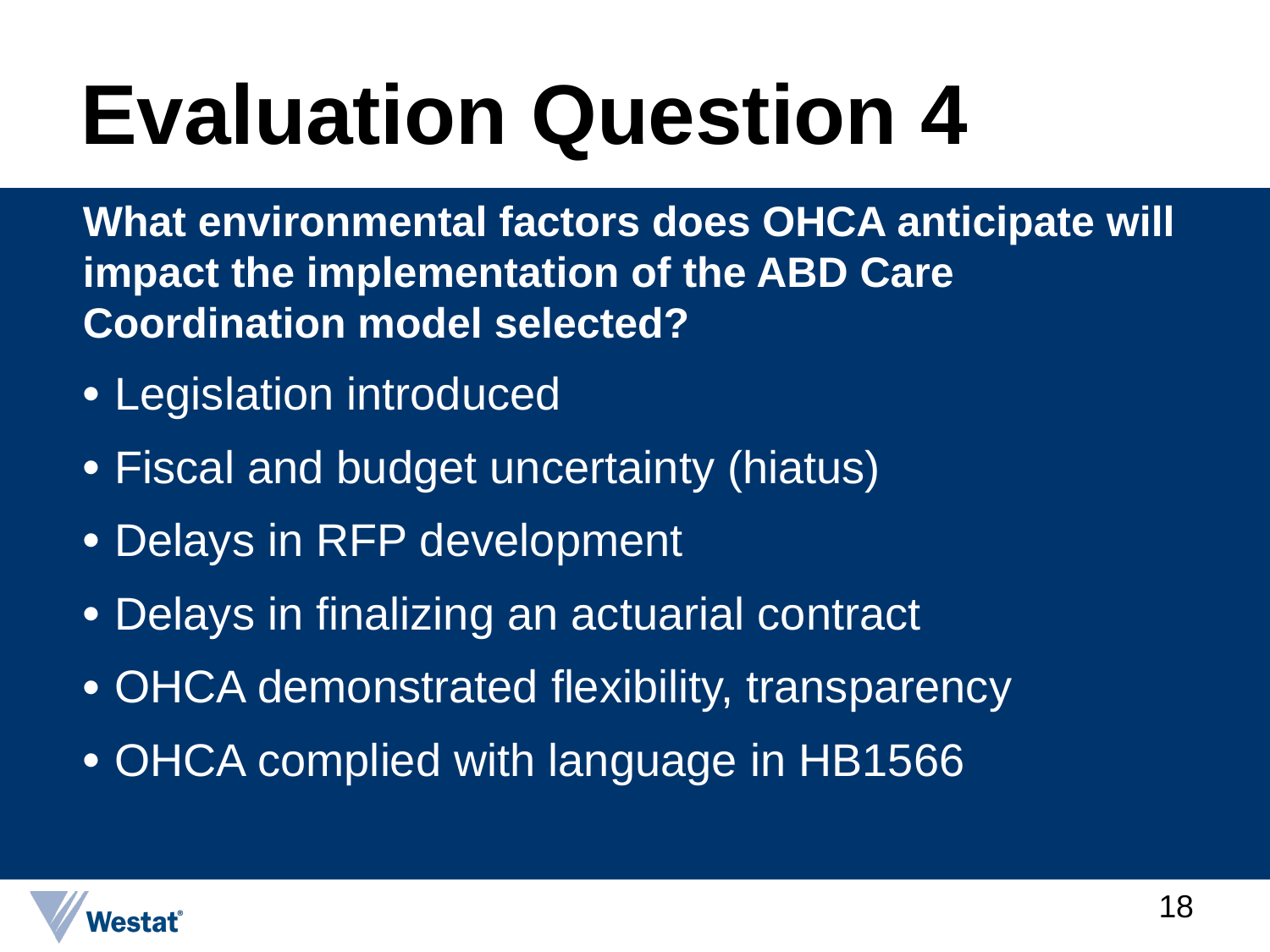

# Evaluation Question 4
What environmental factors does OHCA anticipate will impact the implementation of the ABD Care Coordination model selected?
Legislation introduced
Fiscal and budget uncertainty (hiatus)
Delays in RFP development
Delays in finalizing an actuarial contract
OHCA demonstrated flexibility, transparency
OHCA complied with language in HB1566
18